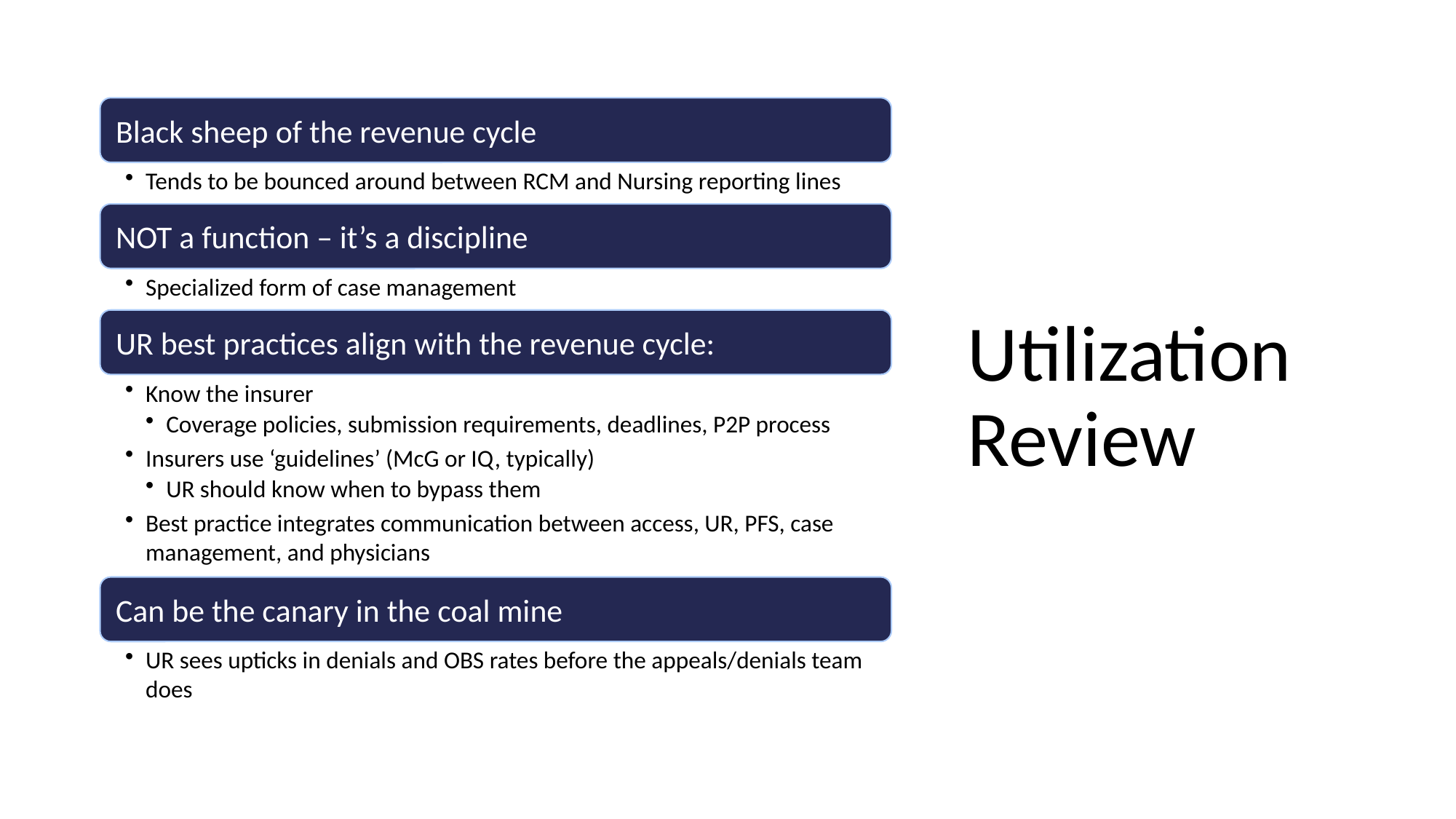

# Utilization Review
Black sheep of the revenue cycle
Tends to be bounced around between RCM and Nursing reporting lines
NOT a function – it’s a discipline
Specialized form of case management
UR best practices align with the revenue cycle:
Know the insurer
Coverage policies, submission requirements, deadlines, P2P process
Insurers use ‘guidelines’ (McG or IQ, typically)
UR should know when to bypass them
Best practice integrates communication between access, UR, PFS, case management, and physicians
Can be the canary in the coal mine
UR sees upticks in denials and OBS rates before the appeals/denials team does